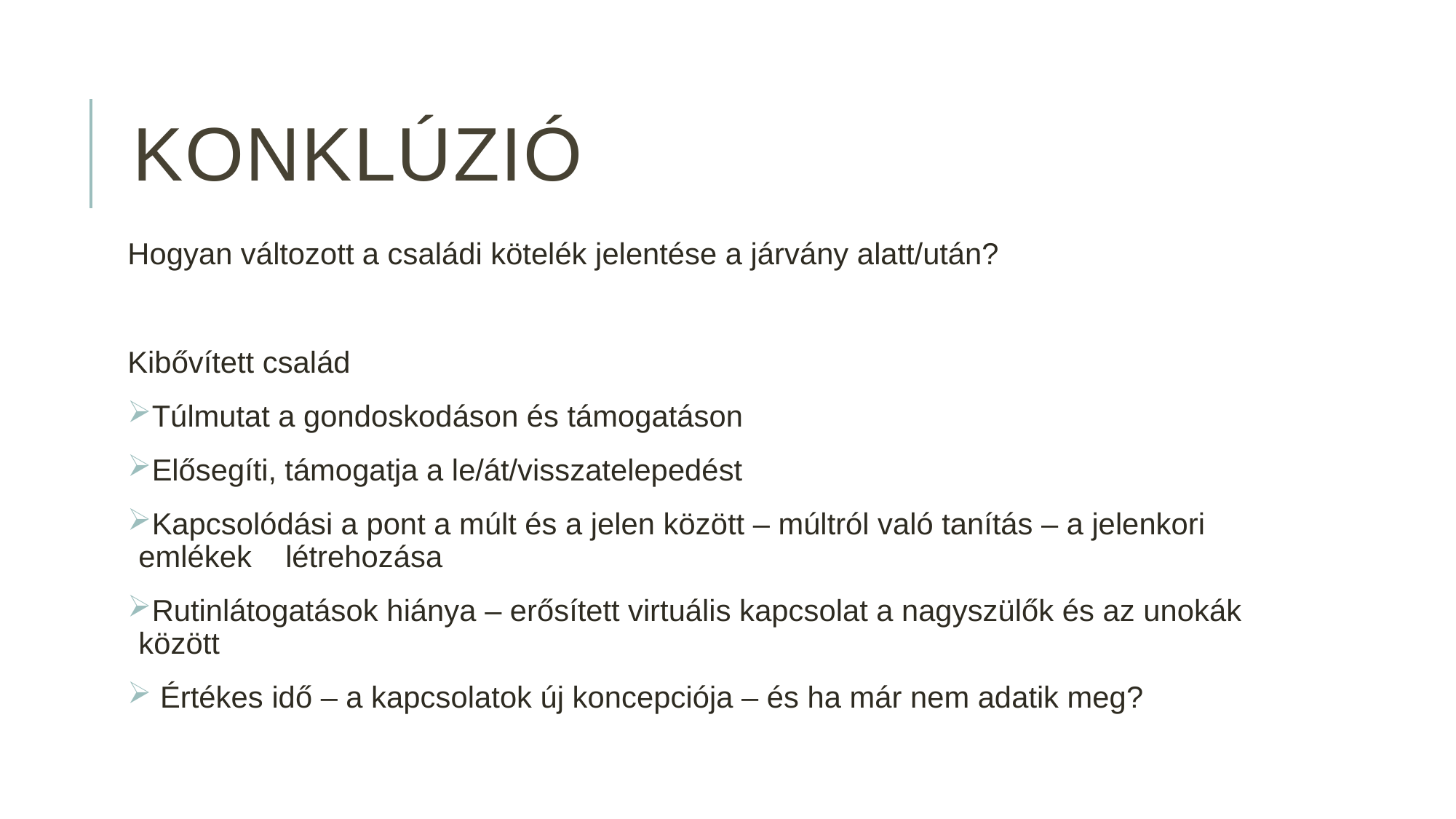

# Konklúzió
Hogyan változott a családi kötelék jelentése a járvány alatt/után?

Kibővített család
Túlmutat a gondoskodáson és támogatáson
Elősegíti, támogatja a le/át/visszatelepedést
Kapcsolódási a pont a múlt és a jelen között – múltról való tanítás – a jelenkori emlékek    létrehozása
Rutinlátogatások hiánya – erősített virtuális kapcsolat a nagyszülők és az unokák között
 Értékes idő – a kapcsolatok új koncepciója – és ha már nem adatik meg?